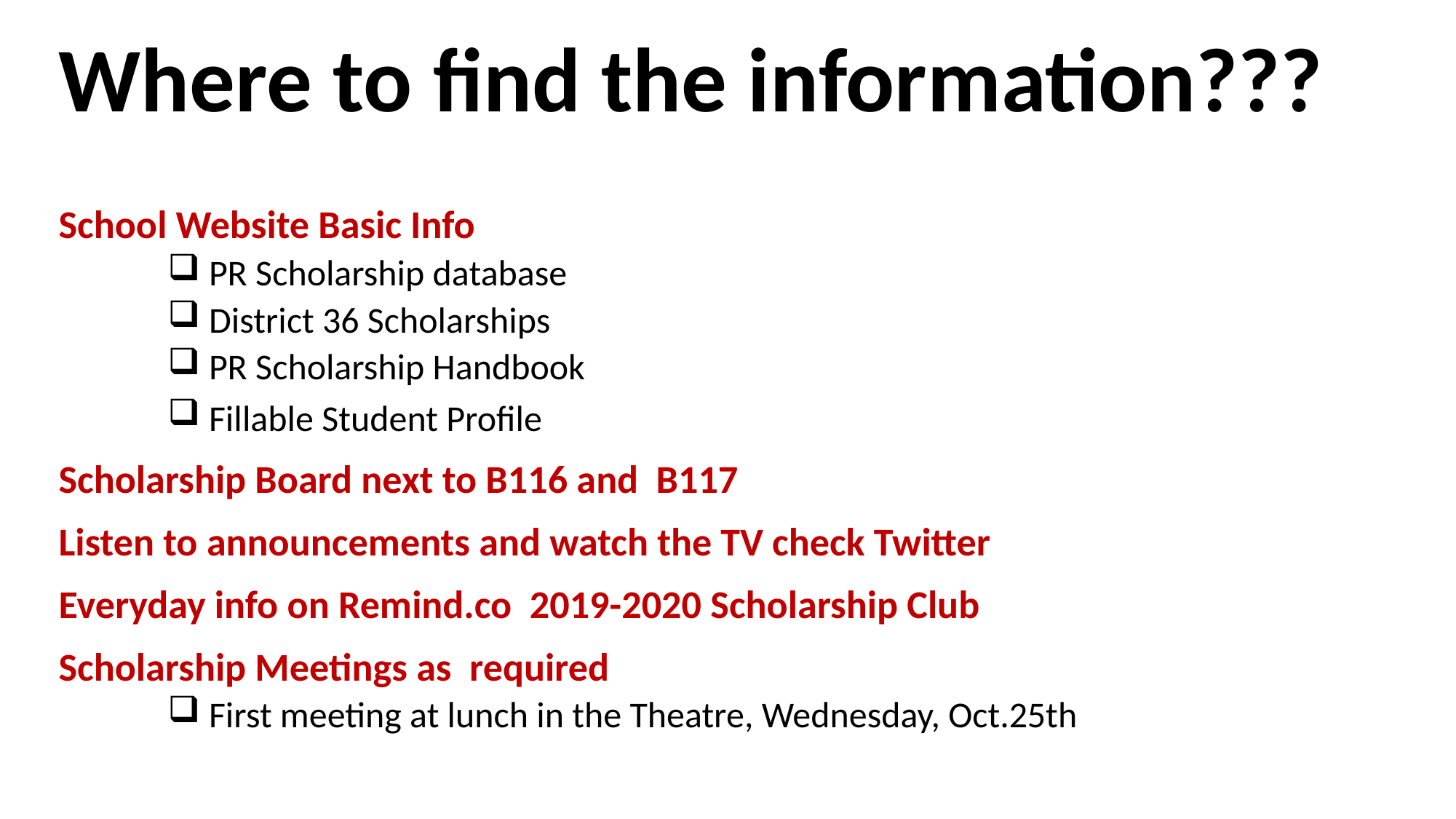

Where to find the information???

School Website Basic Info
PR Scholarship database
District 36 Scholarships
PR Scholarship Handbook
Fillable Student Profile
Scholarship Board next to B116 and  B117
Listen to announcements and watch the TV check Twitter
Everyday info on Remind.co  2019-2020 Scholarship Club
Scholarship Meetings as  required
First meeting at lunch in the Theatre, Wednesday, Oct.25th

#